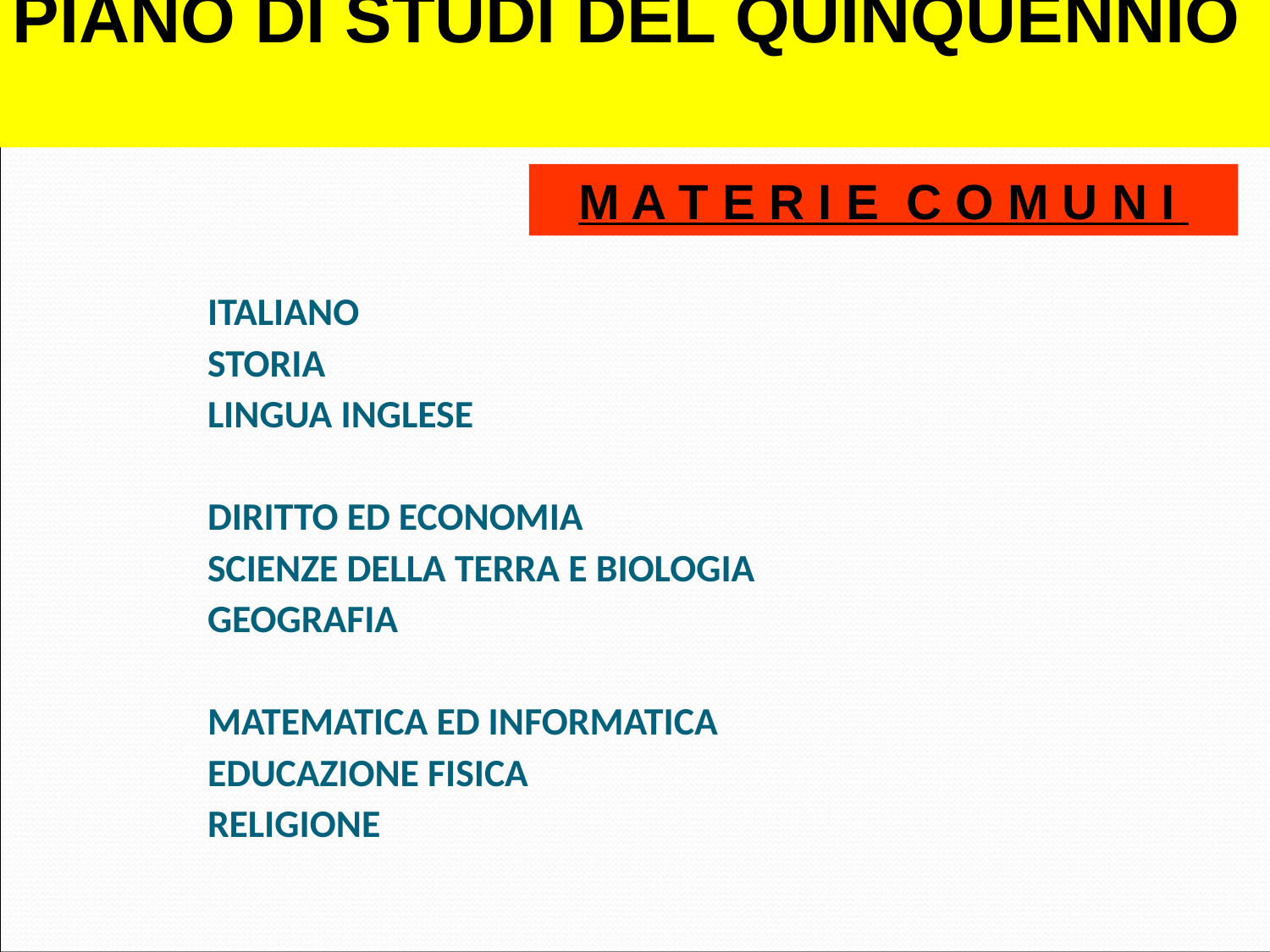

PIANO DI STUDI DEL QUINQUENNIO
M A T E R I E  C O M U N I
ITALIANO
STORIA
LINGUA INGLESE
DIRITTO ED ECONOMIA
SCIENZE DELLA TERRA E BIOLOGIA
GEOGRAFIA
MATEMATICA ED INFORMATICA
EDUCAZIONE FISICA
RELIGIONE